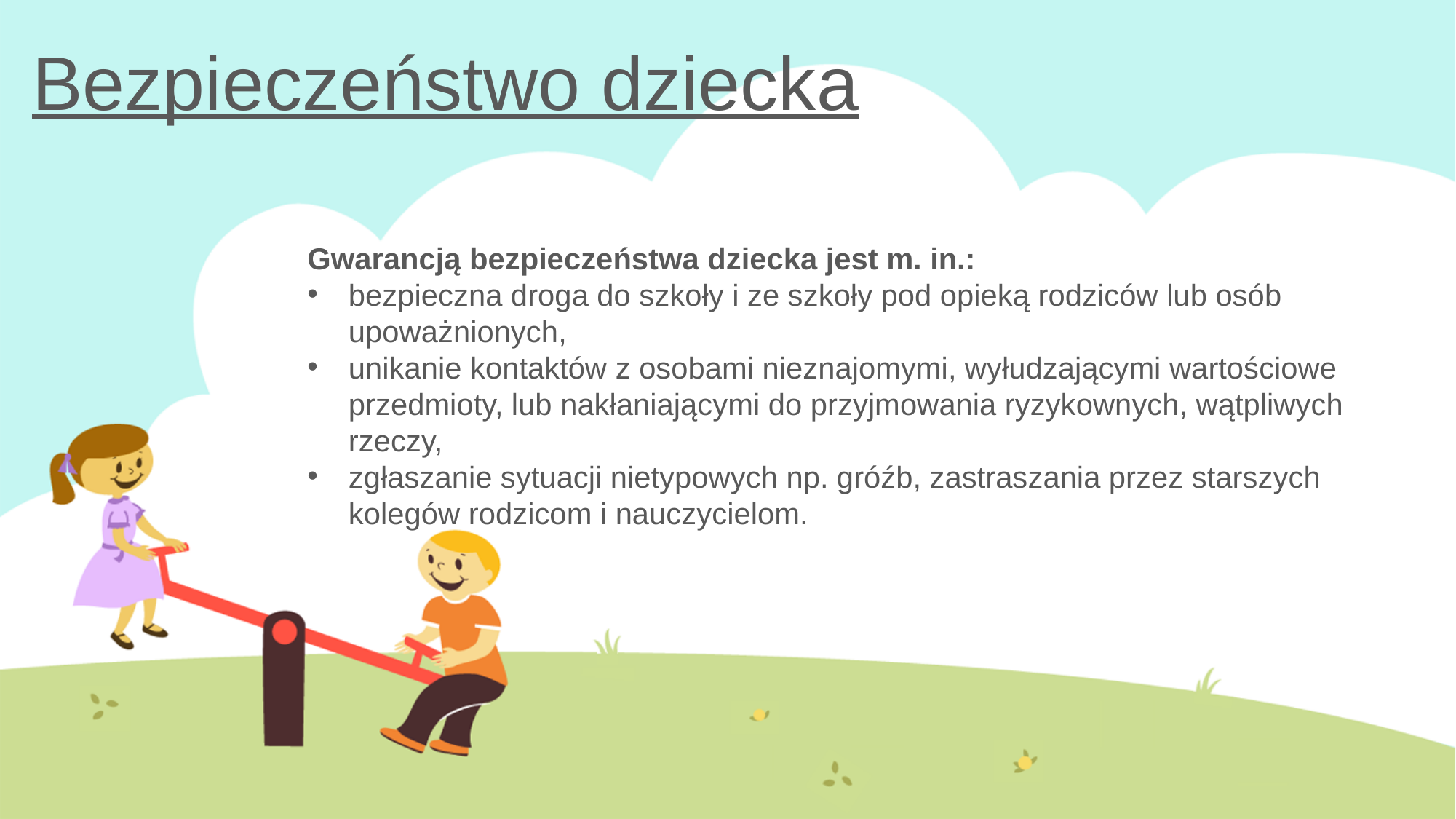

# Bezpieczeństwo dziecka
Gwarancją bezpieczeństwa dziecka jest m. in.:
bezpieczna droga do szkoły i ze szkoły pod opieką rodziców lub osób upoważnionych,
unikanie kontaktów z osobami nieznajomymi, wyłudzającymi wartościowe przedmioty, lub nakłaniającymi do przyjmowania ryzykownych, wątpliwych rzeczy,
zgłaszanie sytuacji nietypowych np. gróźb, zastraszania przez starszych kolegów rodzicom i nauczycielom.